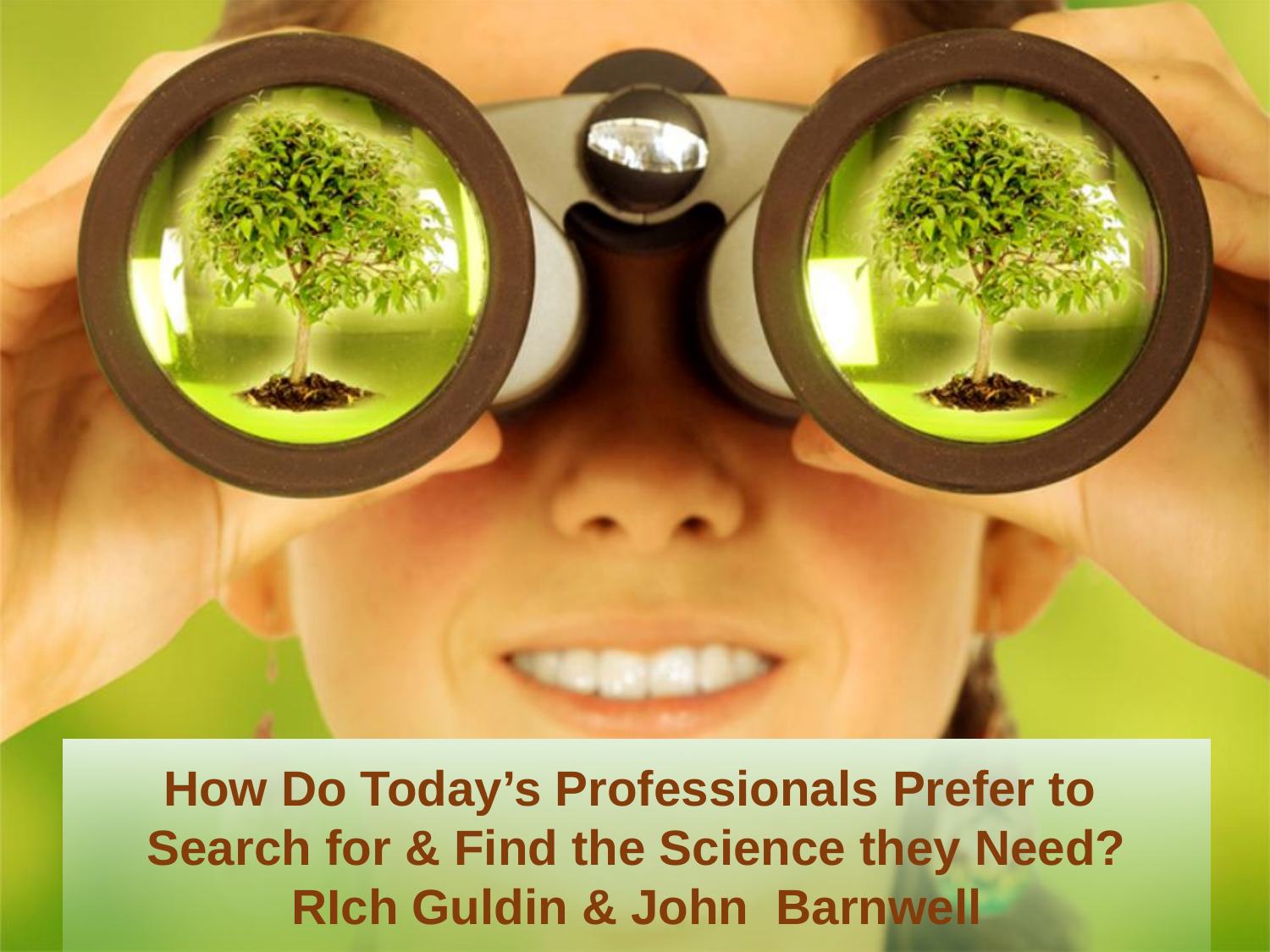

# How Do Today’s Professionals Prefer to Search for & Find the Science they Need? RIch Guldin & John  Barnwell